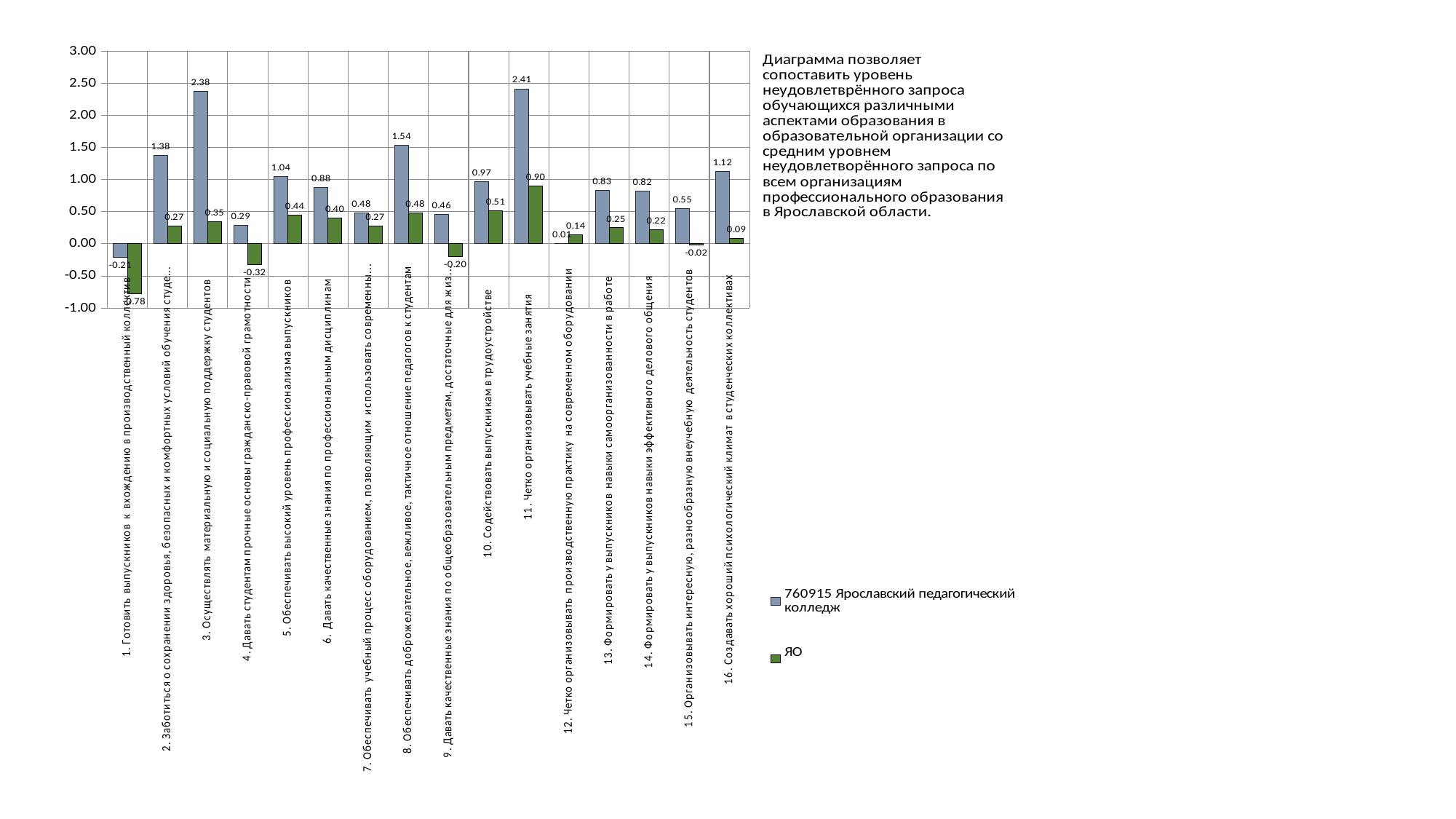

### Chart

| Category | 760915 Ярославский педагогический колледж | ЯО |
|---|---|---|
| 1. Готовить  выпускников  к  вхождению в производственный коллектив | -0.2145845683421166 | -0.7765154662682954 |
| 2. Заботиться о сохранении здоровья, безопасных и комфортных условий обучения студентов | 1.3803450510758204 | 0.27153538803367006 |
| 3. Осуществлять  материальную и социальную поддержку студентов | 2.3795976921535362 | 0.3507610003990913 |
| 4. Давать студентам прочные основы гражданско-правовой грамотности | 0.2925469206700231 | -0.3240163721539194 |
| 5. Обеспечивать высокий уровень профессионализма выпускников | 1.043091683281296 | 0.4444503004665226 |
| 6.  Давать качественные знания по профессиональным дисциплинам | 0.8783258719664149 | 0.39824748662466447 |
| 7. Обеспечивать  учебный процесс оборудованием, позволяющим  использовать современные, в т.ч.  компьютерные технологии | 0.48290869942855896 | 0.271625772807589 |
| 8. Обеспечивать доброжелательное, вежливое, тактичное отношение педагогов к студентам | 1.541143571597481 | 0.48403324860281494 |
| 9. Давать качественные знания по общеобразовательным предметам, достаточные для жизни в современном обществе | 0.45735284704277346 | -0.19580391522076607 |
| 10. Содействовать выпускникам в трудоустройстве | 0.9677912580206602 | 0.5127261533501277 |
| 11. Четко организовывать учебные занятия | 2.4140553336285415 | 0.9005886054552519 |
| 12. Четко организовывать  производственную практику  на современном оборудовании | 0.00957038051647191 | 0.14253066069421227 |
| 13. Формировать у выпускников  навыки самоорганизованности в работе | 0.8294560029315584 | 0.24941276701457057 |
| 14. Формировать у выпускников навыки эффективного делового общения | 0.8220892865098836 | 0.2205825721323183 |
| 15. Организовывать интересную, разнообразную внеучебную  деятельность студентов | 0.5546082320657066 | -0.021025594890819455 |
| 16. Создавать хороший психологический климат  в студенческих коллективах | 1.1220609453196237 | 0.08644620274407495 |